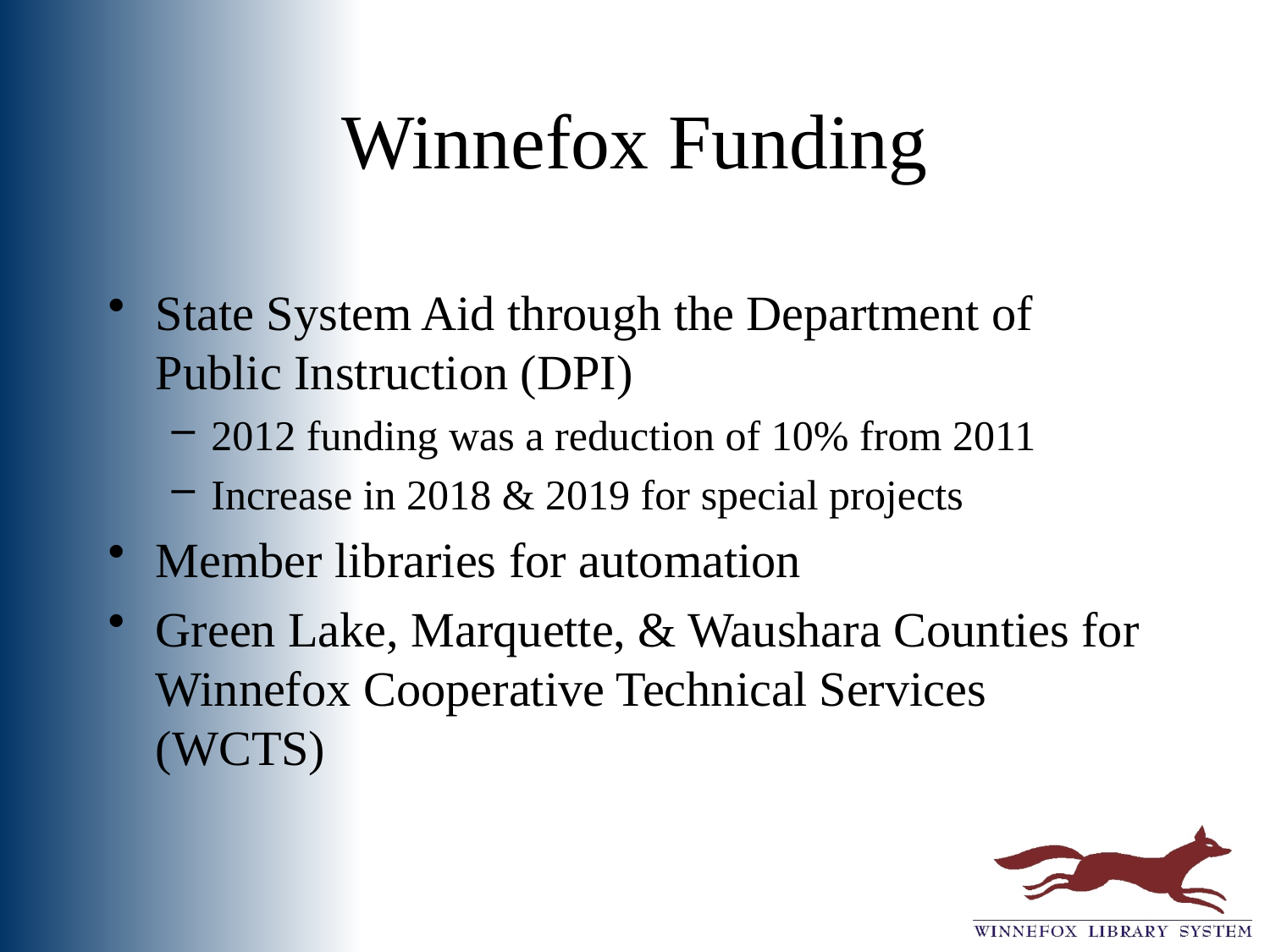

# Winnefox Funding
State System Aid through the Department of Public Instruction (DPI)
2012 funding was a reduction of 10% from 2011
Increase in 2018 & 2019 for special projects
Member libraries for automation
Green Lake, Marquette, & Waushara Counties for Winnefox Cooperative Technical Services (WCTS)